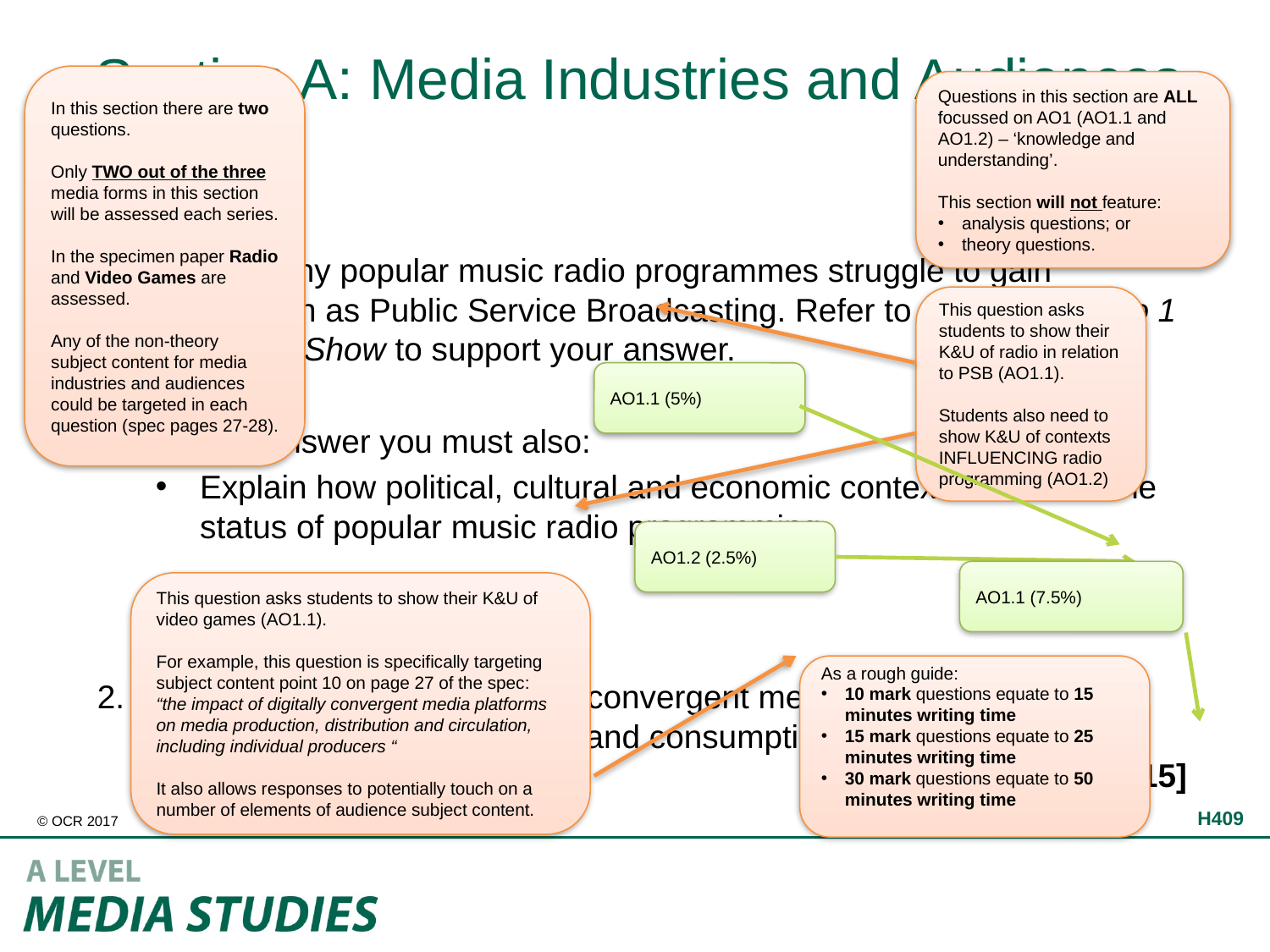

# Section A: Media Industries and Audiences
In this section there are two questions.

Only TWO out of the three media forms in this section will be assessed each series.

In the specimen paper Radio and Video Games are assessed.

Any of the non-theory subject content for media industries and audiences could be targeted in each question (spec pages 27-28).
Questions in this section are ALL focussed on AO1 (AO1.1 and AO1.2) – ‘knowledge and understanding’.

This section will not feature:
analysis questions; or
theory questions.

Explain why popular music radio programmes struggle to gain recognition as Public Service Broadcasting. Refer to The BBC Radio 1 Breakfast Show to support your answer.

In your answer you must also:
Explain how political, cultural and economic contexts influence the status of popular music radio programming. 	[15]

Explain the impact of digitally convergent media platforms on video game production, distribution and consumption. Refer to Minecraft to support your answer.	[15]

This question asks students to show their K&U of radio in relation to PSB (AO1.1).

Students also need to show K&U of contexts INFLUENCING radio programming (AO1.2)
AO1.1 (5%)
AO1.2 (2.5%)
AO1.1 (7.5%)
This question asks students to show their K&U of video games (AO1.1).

For example, this question is specifically targeting subject content point 10 on page 27 of the spec:
“the impact of digitally convergent media platforms on media production, distribution and circulation, including individual producers “

It also allows responses to potentially touch on a number of elements of audience subject content.
As a rough guide:
10 mark questions equate to 15 minutes writing time
15 mark questions equate to 25 minutes writing time
30 mark questions equate to 50 minutes writing time